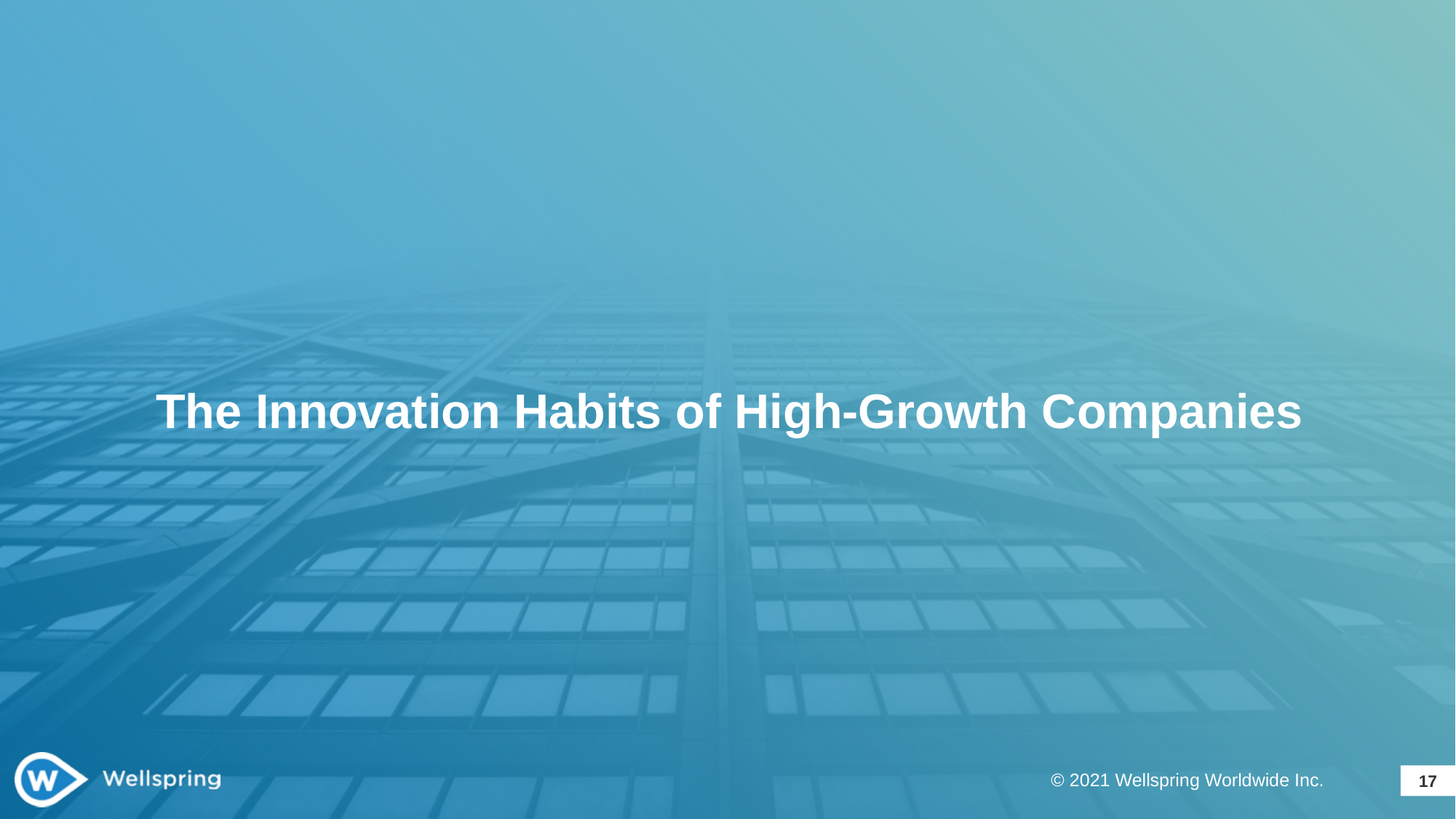

# The Innovation Habits of High-Growth Companies